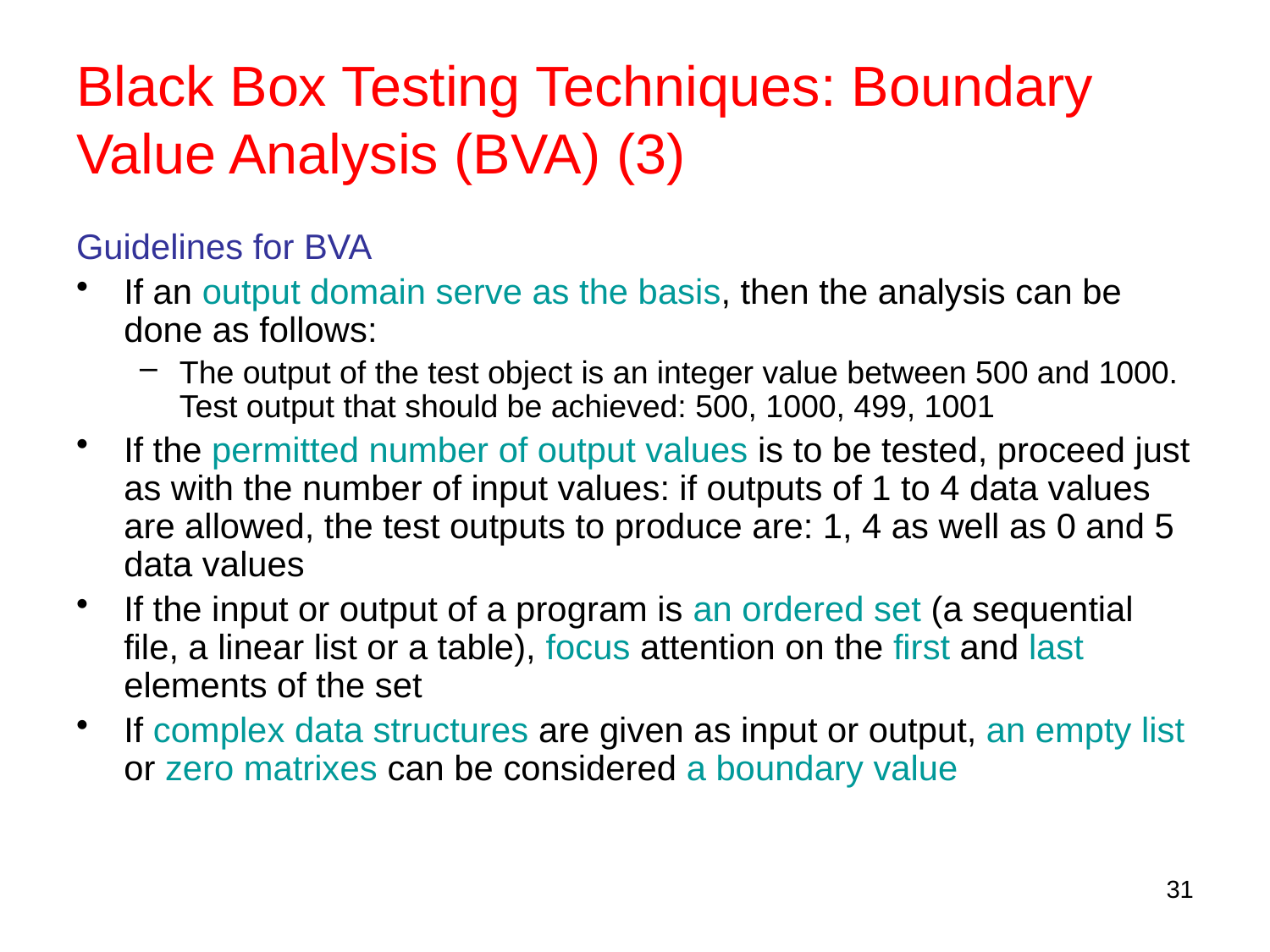

# Black Box Testing Techniques: Boundary Value Analysis (BVA) (3)
Guidelines for BVA
If an output domain serve as the basis, then the analysis can be done as follows:
The output of the test object is an integer value between 500 and 1000. Test output that should be achieved: 500, 1000, 499, 1001
If the permitted number of output values is to be tested, proceed just as with the number of input values: if outputs of 1 to 4 data values are allowed, the test outputs to produce are: 1, 4 as well as 0 and 5 data values
If the input or output of a program is an ordered set (a sequential file, a linear list or a table), focus attention on the first and last elements of the set
If complex data structures are given as input or output, an empty list or zero matrixes can be considered a boundary value
31